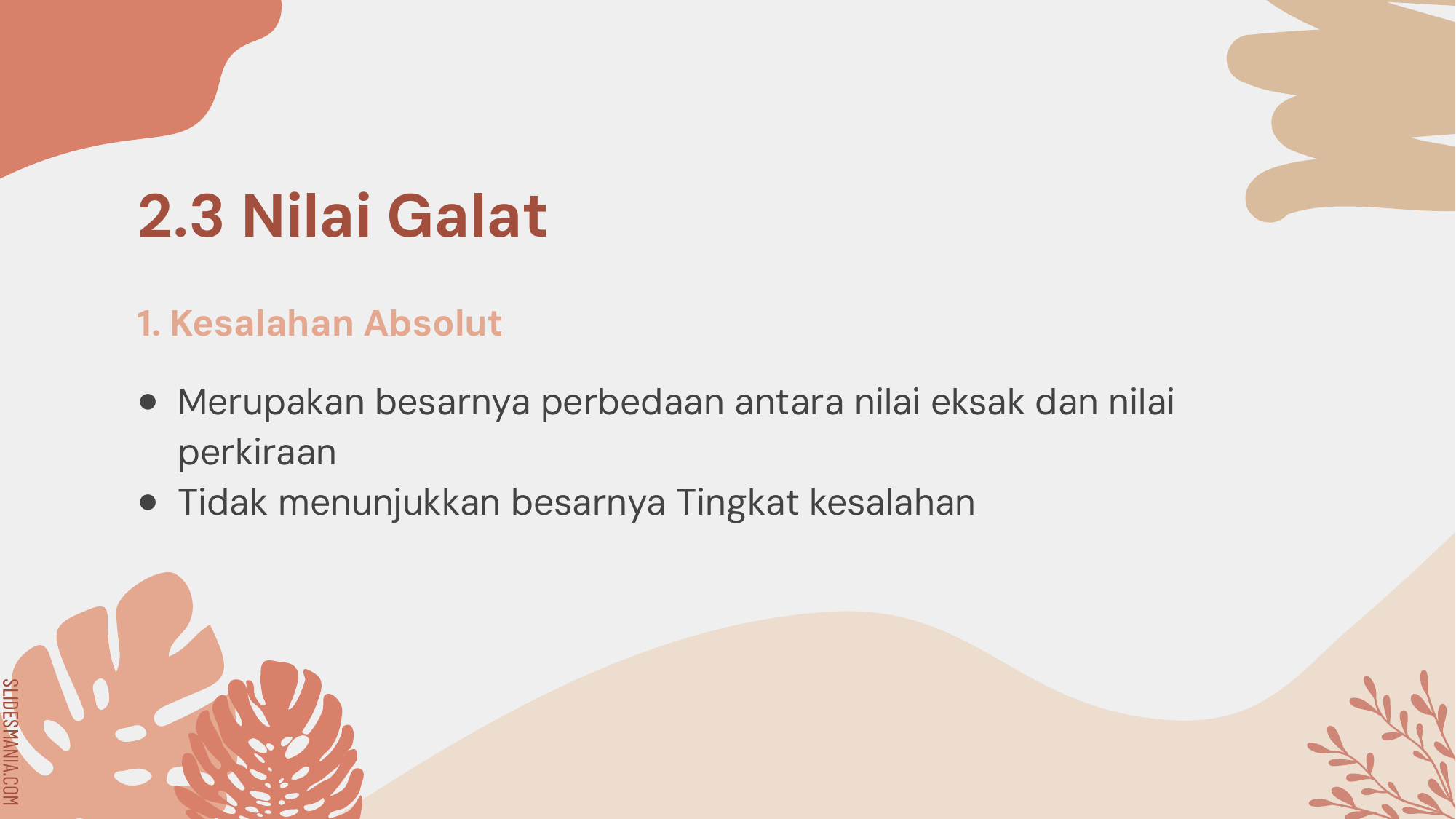

# 2.3 Nilai Galat
1. Kesalahan Absolut
Merupakan besarnya perbedaan antara nilai eksak dan nilai perkiraan
Tidak menunjukkan besarnya Tingkat kesalahan